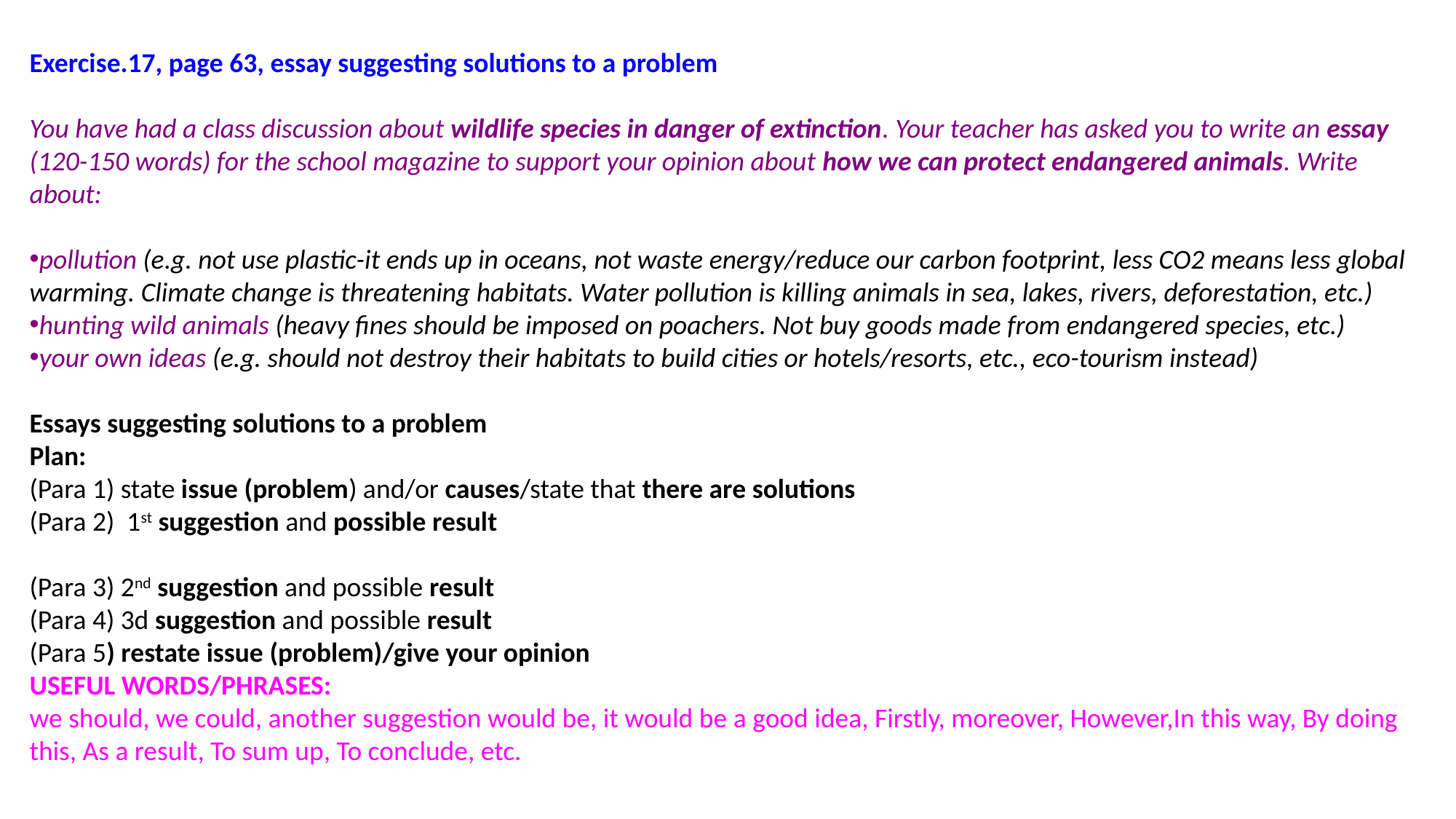

Exercise.17, page 63, essay suggesting solutions to a problem
You have had a class discussion about wildlife species in danger of extinction. Your teacher has asked you to write an essay (120-150 words) for the school magazine to support your opinion about how we can protect endangered animals. Write about:

pollution (e.g. not use plastic-it ends up in oceans, not waste energy/reduce our carbon footprint, less CO2 means less global warming. Climate change is threatening habitats. Water pollution is killing animals in sea, lakes, rivers, deforestation, etc.)
hunting wild animals (heavy fines should be imposed on poachers. Not buy goods made from endangered species, etc.)
your own ideas (e.g. should not destroy their habitats to build cities or hotels/resorts, etc., eco-tourism instead)

Essays suggesting solutions to a problem
Plan:
(Para 1) state issue (problem) and/or causes/state that there are solutions
(Para 2)  1st suggestion and possible result
(Para 3) 2nd suggestion and possible result
(Para 4) 3d suggestion and possible result
(Para 5) restate issue (problem)/give your opinion
USEFUL WORDS/PHRASES:
we should, we could, another suggestion would be, it would be a good idea, Firstly, moreover, However,In this way, By doing this, As a result, To sum up, To conclude, etc.